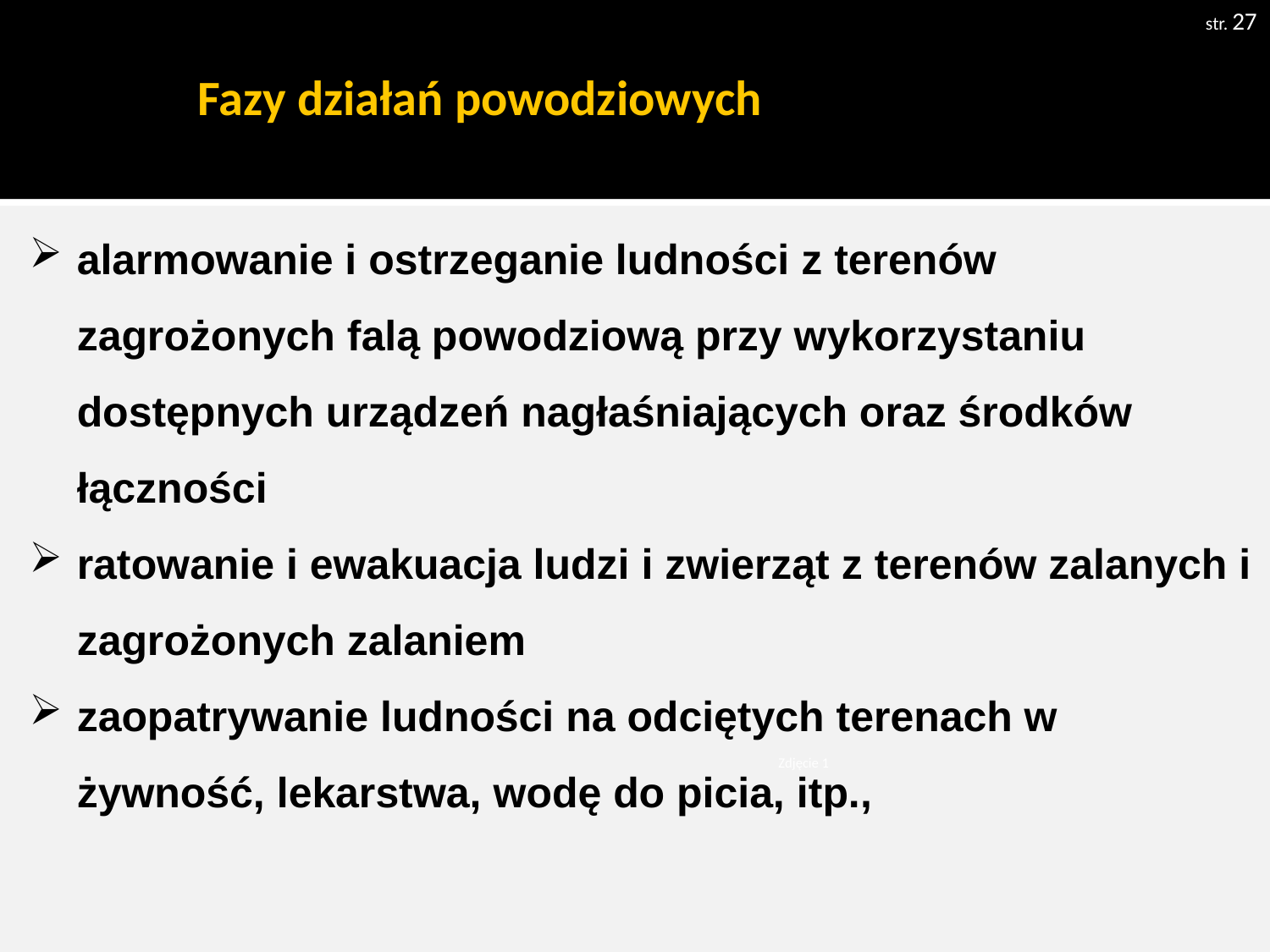

str. 27
# Fazy działań powodziowych
alarmowanie i ostrzeganie ludności z terenów zagrożonych falą powodziową przy wykorzystaniu dostępnych urządzeń nagłaśniających oraz środków łączności
ratowanie i ewakuacja ludzi i zwierząt z terenów zalanych i zagrożonych zalaniem
zaopatrywanie ludności na odciętych terenach w żywność, lekarstwa, wodę do picia, itp.,

Zdjęcie 1